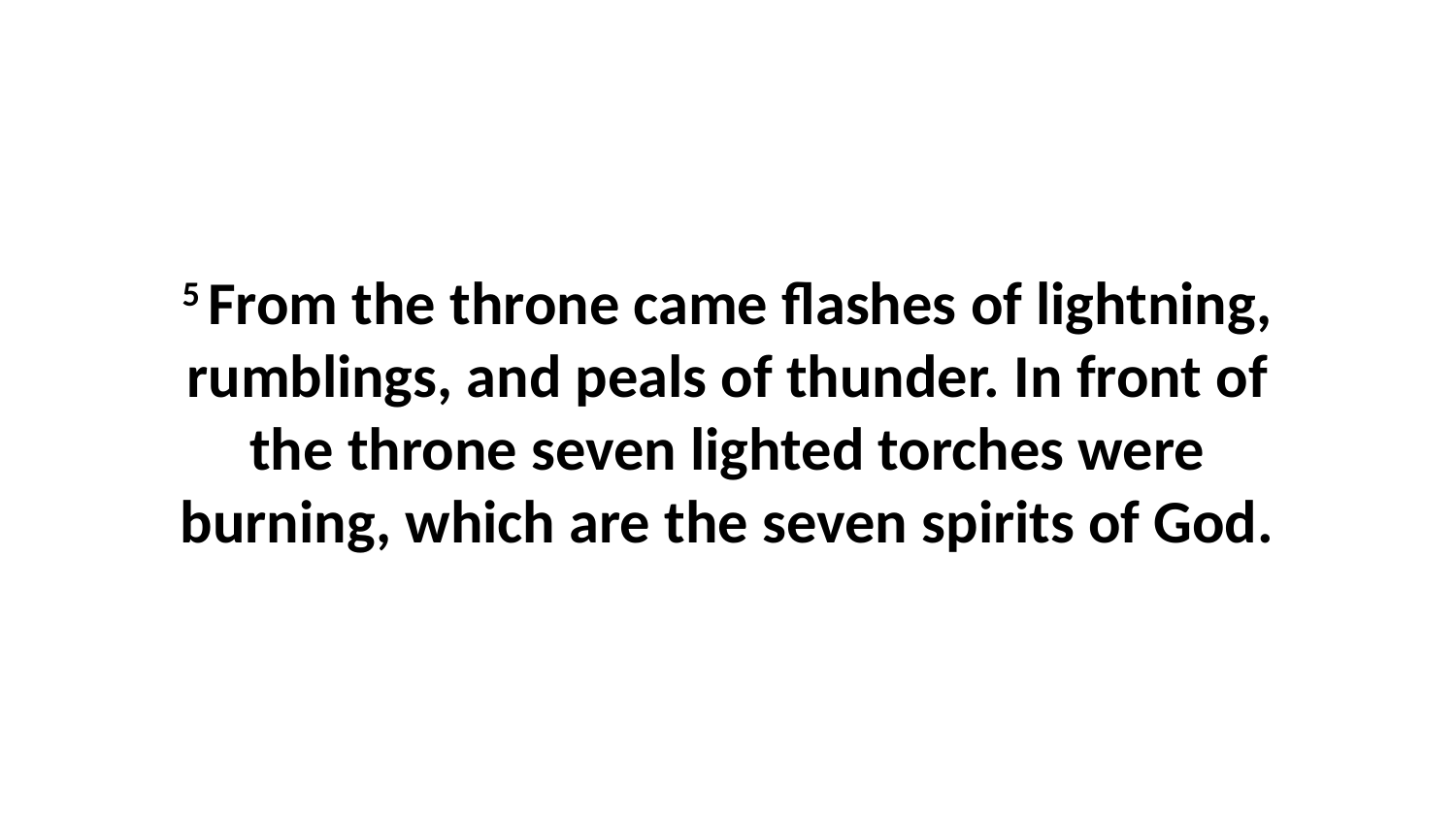

5 From the throne came flashes of lightning, rumblings, and peals of thunder. In front of the throne seven lighted torches were burning, which are the seven spirits of God.